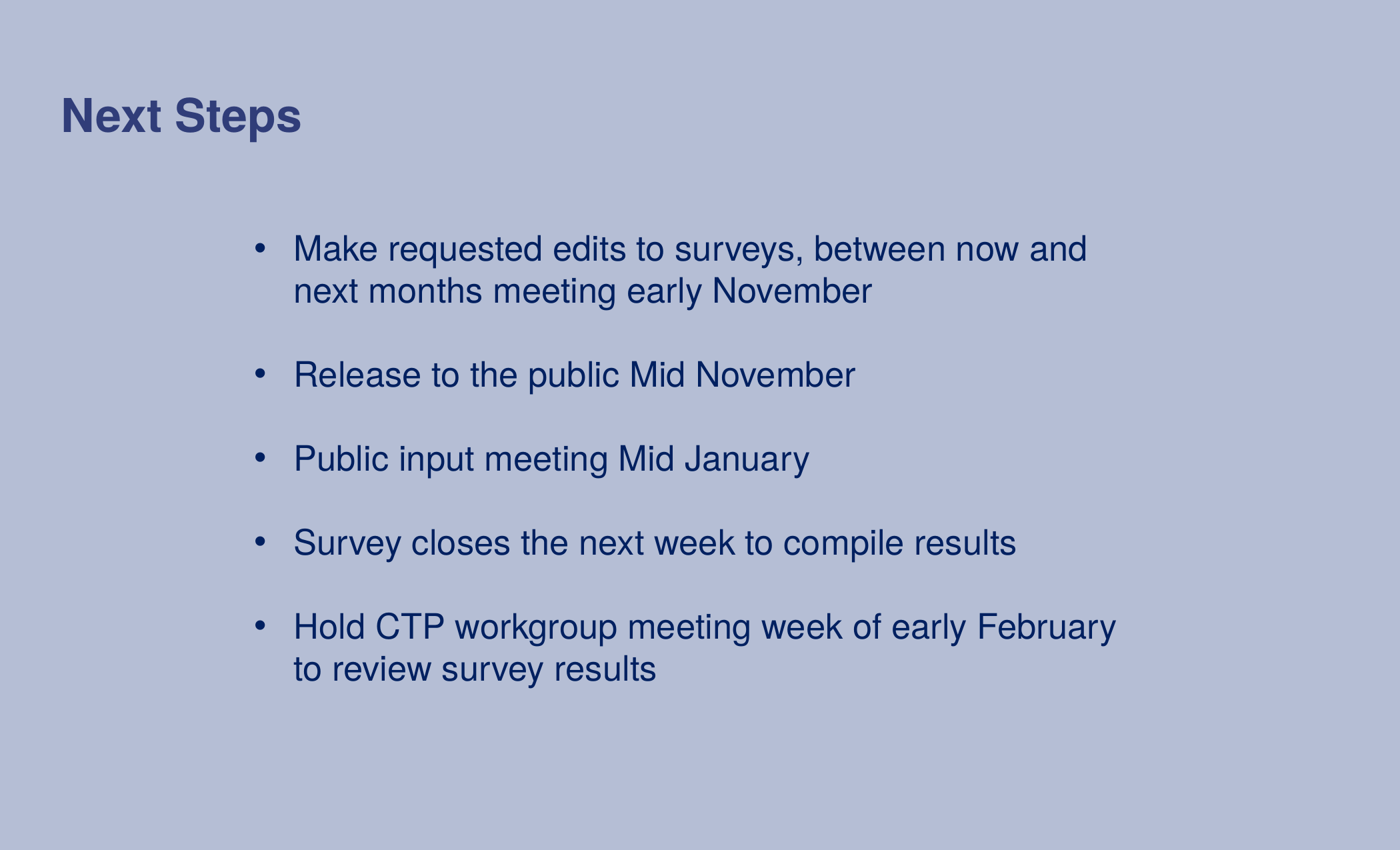

Next Steps
Make requested edits to surveys, between now and next months meeting early November

Release to the public Mid November

Public input meeting Mid January

Survey closes the next week to compile results

Hold CTP workgroup meeting week of early February to review survey results